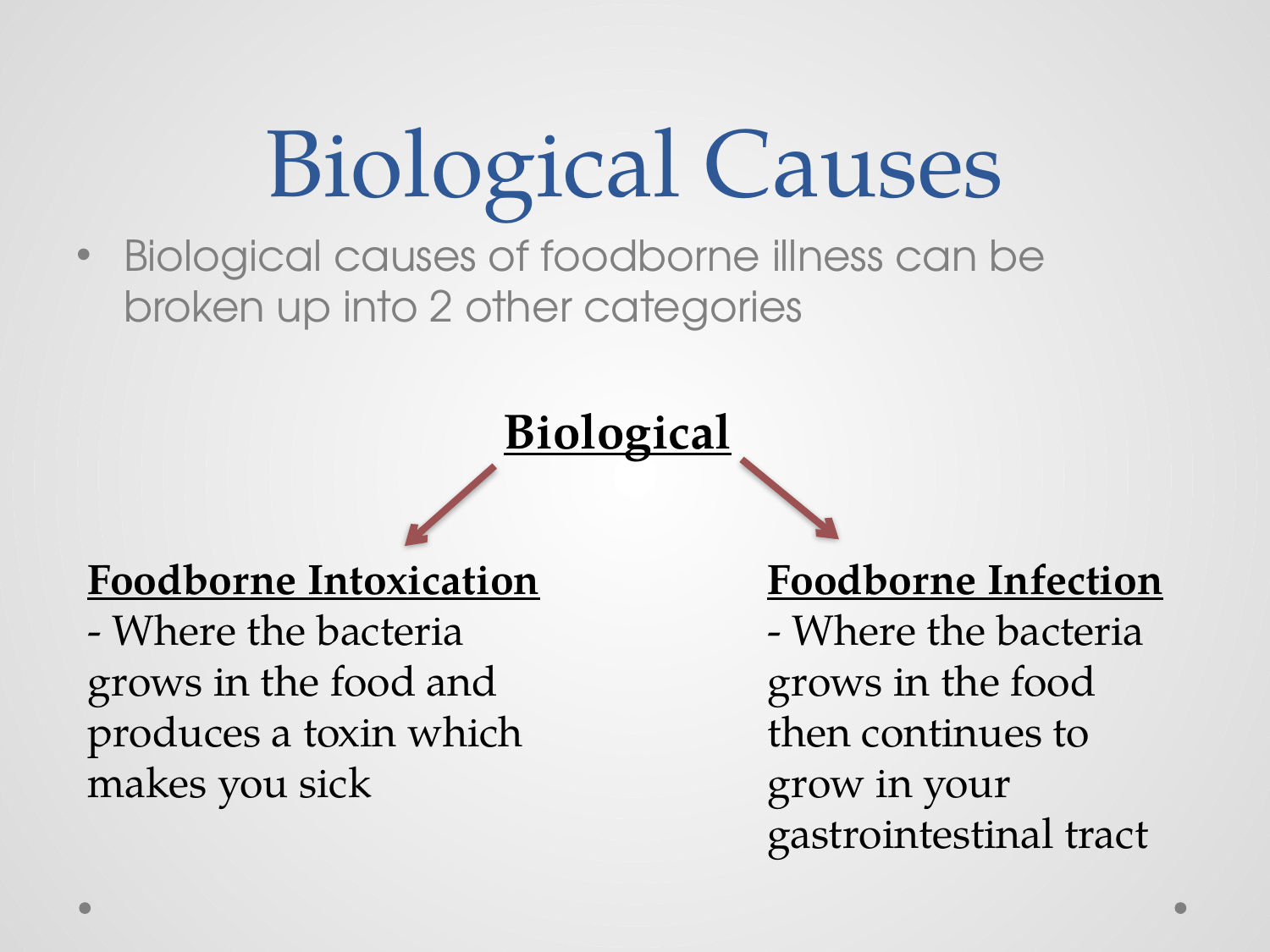

# Biological Causes
Biological causes of foodborne illness can be broken up into 2 other categories

Biological
Foodborne Intoxication
- Where the bacteria grows in the food and  produces a toxin which makes you sick
Foodborne Infection
- Where the bacteria grows in the food then continues to grow in your gastrointestinal tract